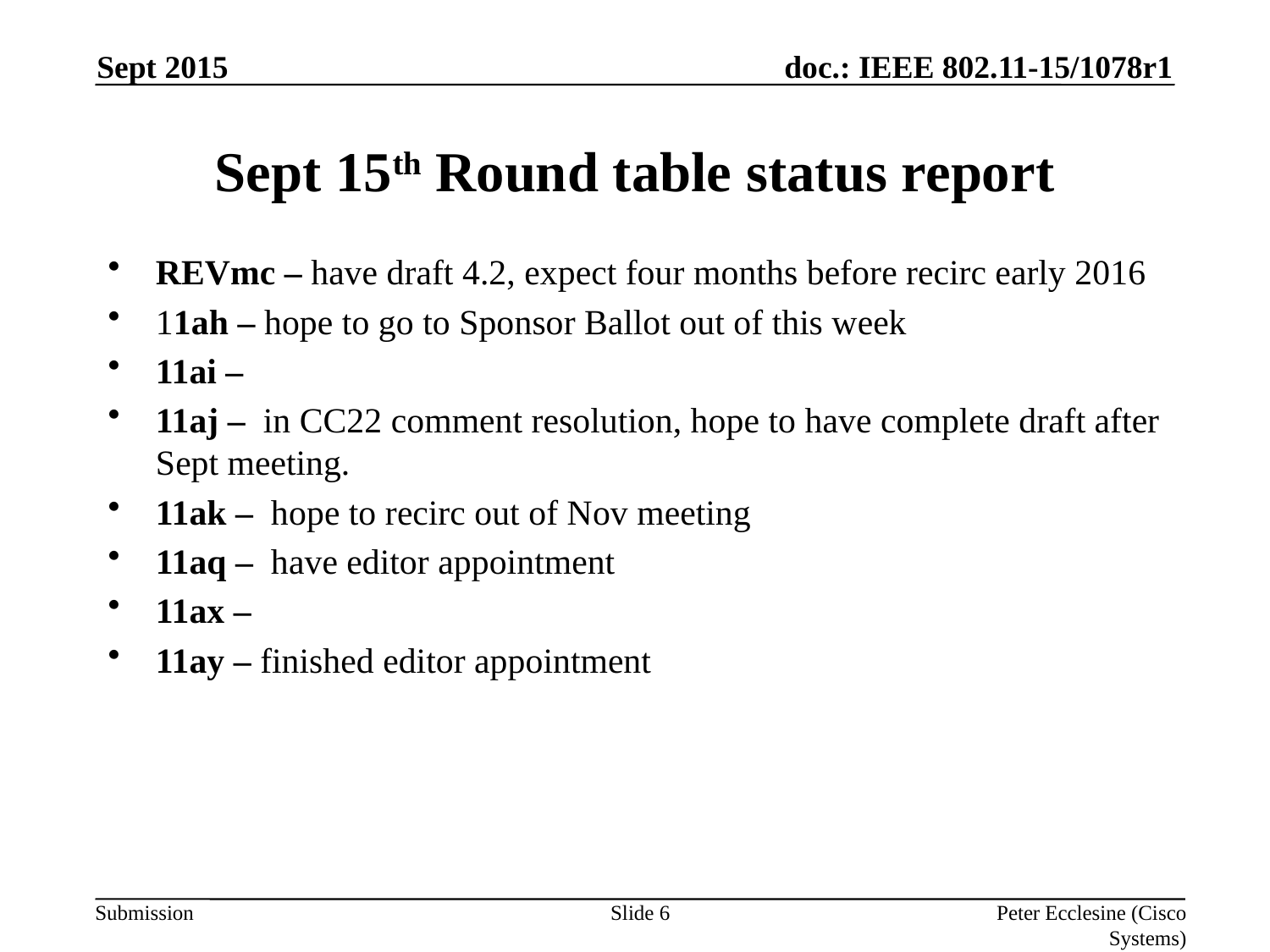

Sept 2015
# Sept 15th Round table status report
REVmc – have draft 4.2, expect four months before recirc early 2016
11ah – hope to go to Sponsor Ballot out of this week
11ai –
11aj –  in CC22 comment resolution, hope to have complete draft after Sept meeting.
11ak –  hope to recirc out of Nov meeting
11aq –  have editor appointment
11ax –
11ay – finished editor appointment
Slide 6
Peter Ecclesine (Cisco Systems)